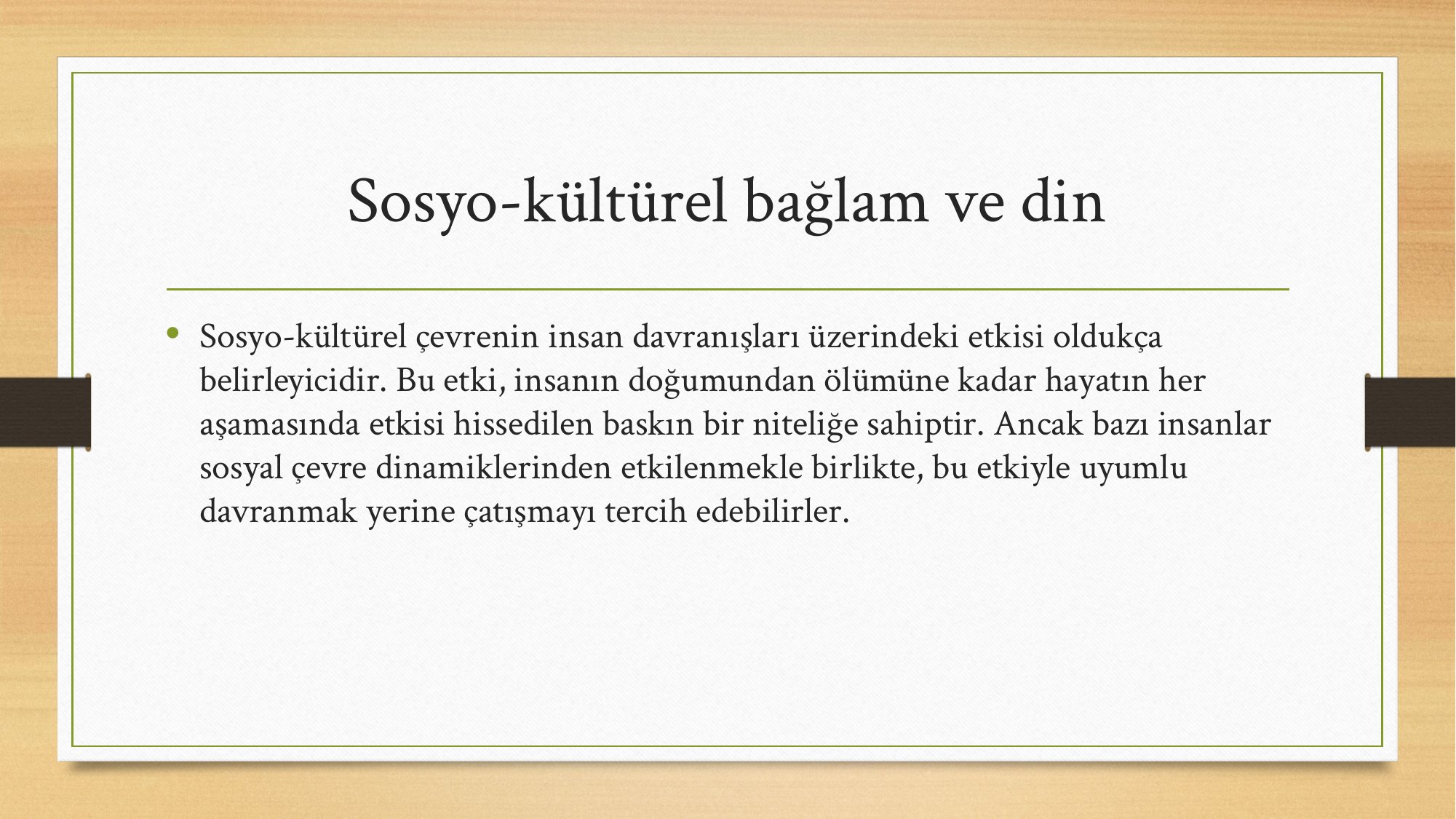

# Sosyo-kültürel bağlam ve din
Sosyo-kültürel çevrenin insan davranışları üzerindeki etkisi oldukça belirleyicidir. Bu etki, insanın doğumundan ölümüne kadar hayatın her aşamasında etkisi hissedilen baskın bir niteliğe sahiptir. Ancak bazı insanlar sosyal çevre dinamiklerinden etkilenmekle birlikte, bu etkiyle uyumlu davranmak yerine çatışmayı tercih edebilirler.